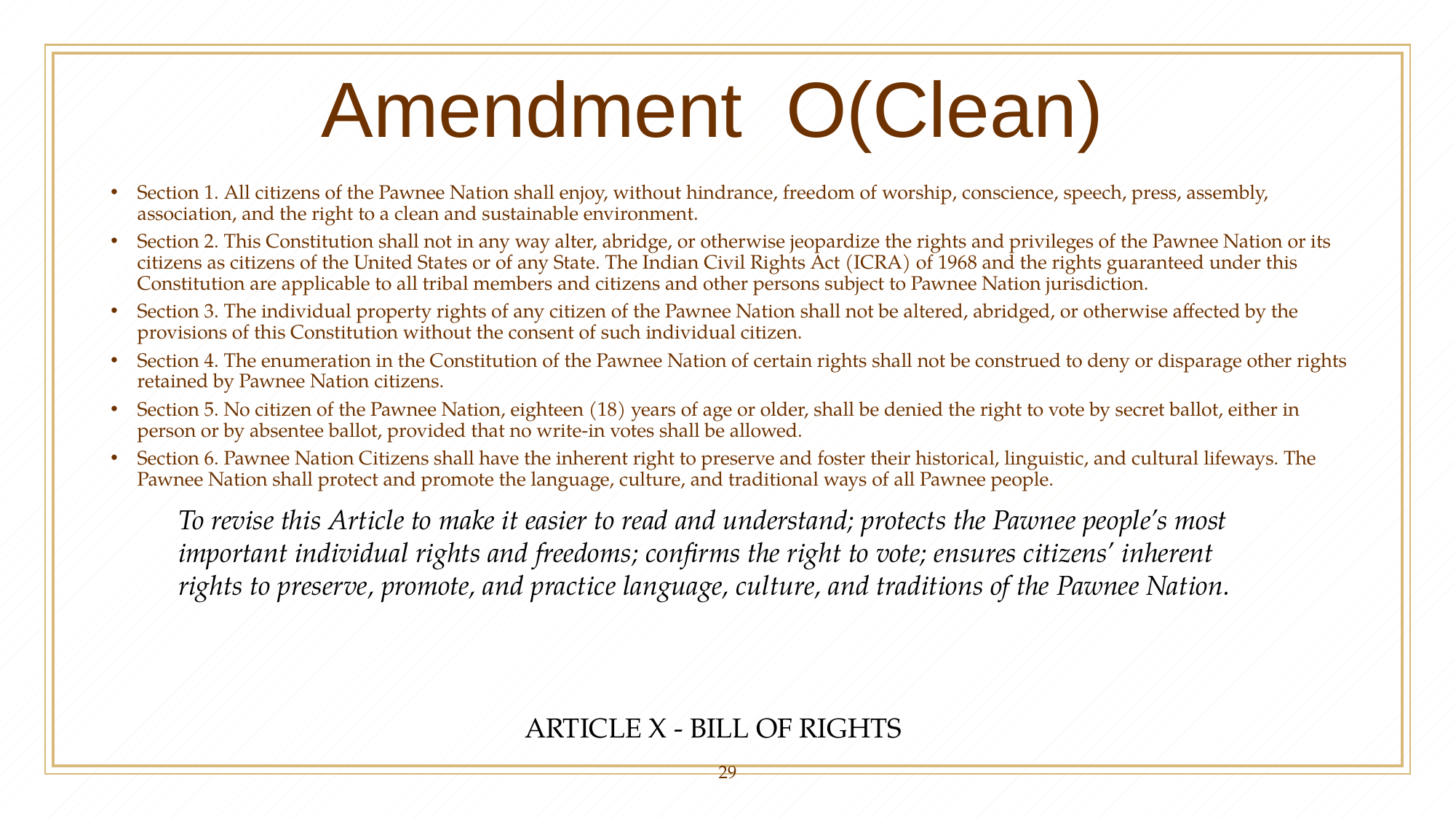

# Amendment  O(Clean)
Section 1. All citizens of the Pawnee Nation shall enjoy, without hindrance, freedom of worship, conscience, speech, press, assembly, association, and the right to a clean and sustainable environment.
Section 2. This Constitution shall not in any way alter, abridge, or otherwise jeopardize the rights and privileges of the Pawnee Nation or its citizens as citizens of the United States or of any State. The Indian Civil Rights Act (ICRA) of 1968 and the rights guaranteed under this Constitution are applicable to all tribal members and citizens and other persons subject to Pawnee Nation jurisdiction.
Section 3. The individual property rights of any citizen of the Pawnee Nation shall not be altered, abridged, or otherwise affected by the provisions of this Constitution without the consent of such individual citizen.
Section 4. The enumeration in the Constitution of the Pawnee Nation of certain rights shall not be construed to deny or disparage other rights retained by Pawnee Nation citizens.
Section 5. No citizen of the Pawnee Nation, eighteen (18) years of age or older, shall be denied the right to vote by secret ballot, either in person or by absentee ballot, provided that no write-in votes shall be allowed.
Section 6. Pawnee Nation Citizens shall have the inherent right to preserve and foster their historical, linguistic, and cultural lifeways. The Pawnee Nation shall protect and promote the language, culture, and traditional ways of all Pawnee people.

To revise this Article to make it easier to read and understand; protects the Pawnee people’s most important individual rights and freedoms; confirms the right to vote; ensures citizens’ inherent rights to preserve, promote, and practice language, culture, and traditions of the Pawnee Nation.
ARTICLE X - BILL OF RIGHTS
29